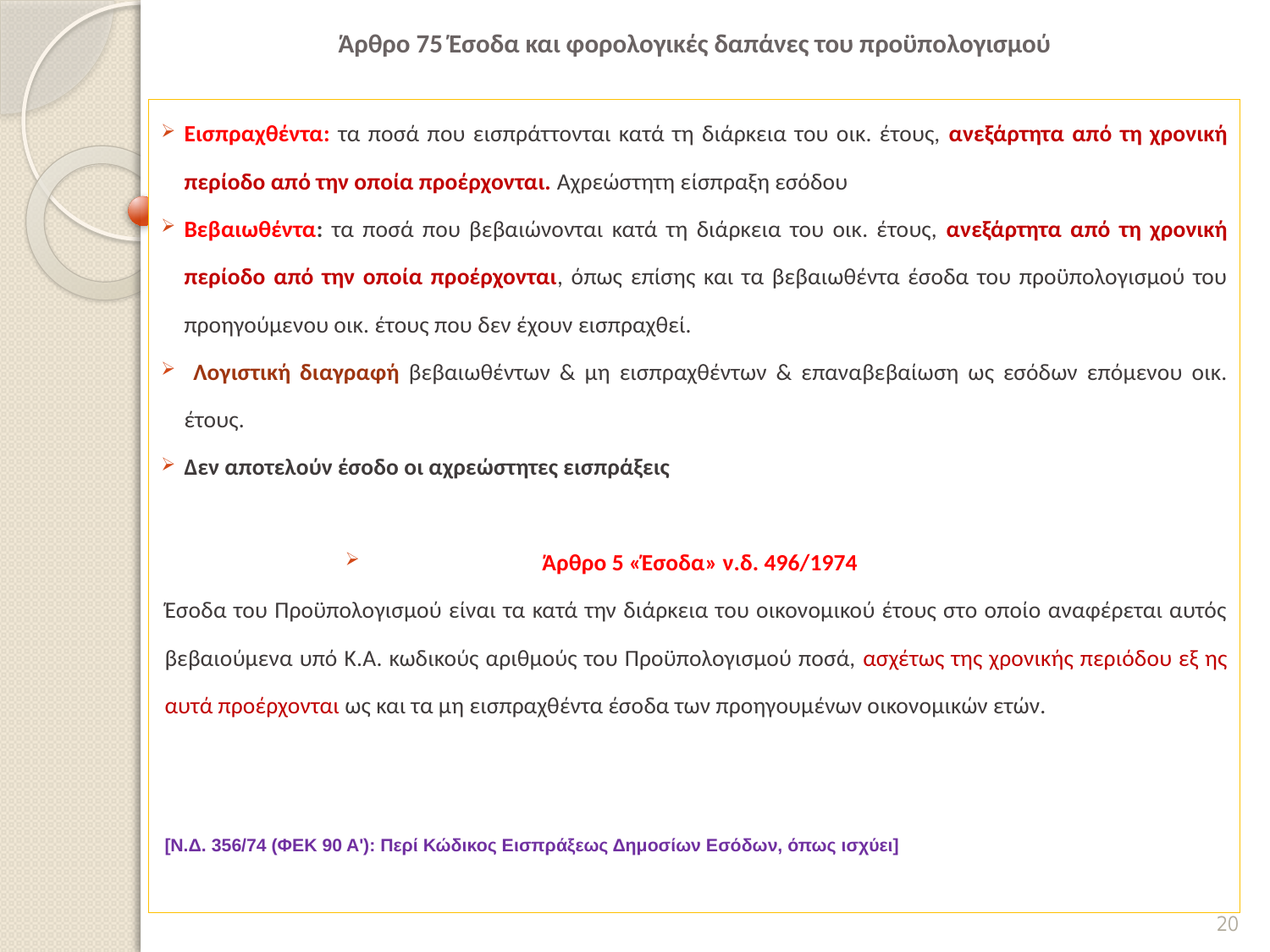

# Άρθρο 75 Έσοδα και φορολογικές δαπάνες του προϋπολογισμού
Εισπραχθέντα: τα ποσά που εισπράττονται κατά τη διάρκεια του οικ. έτους, ανεξάρτητα από τη χρονική περίοδο από την οποία προέρχονται. Αχρεώστητη είσπραξη εσόδου
Βεβαιωθέντα: τα ποσά που βεβαιώνονται κατά τη διάρκεια του οικ. έτους, ανεξάρτητα από τη χρονική περίοδο από την οποία προέρχονται, όπως επίσης και τα βεβαιωθέντα έσοδα του προϋπολογισμού του προηγούμενου οικ. έτους που δεν έχουν εισπραχθεί.
 Λογιστική διαγραφή βεβαιωθέντων & μη εισπραχθέντων & επαναβεβαίωση ως εσόδων επόμενου οικ. έτους.
Δεν αποτελούν έσοδο οι αχρεώστητες εισπράξεις

 Άρθρο 5 «Έσοδα» ν.δ. 496/1974
Έσοδα του Προϋπολογισμού είναι τα κατά την διάρκεια του οικονομικού έτους στο οποίο αναφέρεται αυτός βεβαιούμενα υπό Κ.Α. κωδικούς αριθμούς του Προϋπολογισμού ποσά, ασχέτως της χρονικής περιόδου εξ ης αυτά προέρχονται ως και τα μη εισπραχθέντα έσοδα των προηγουμένων οικονομικών ετών.

[N.Δ. 356/74 (ΦΕΚ 90 Α'): Περί Κώδικος Εισπράξεως Δημοσίων Εσόδων, όπως ισχύει]

20